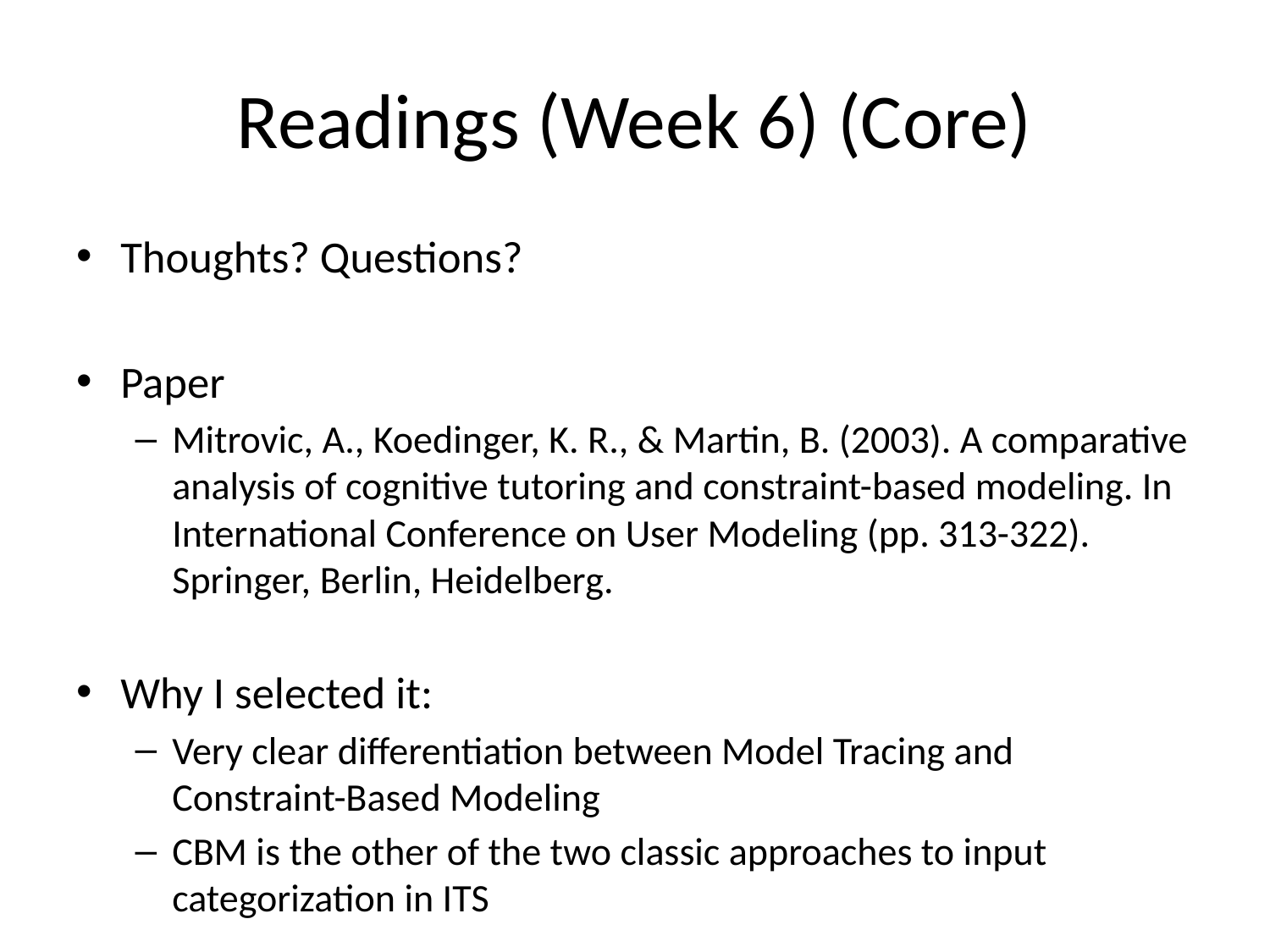

# Readings (Week 6) (Core)
Thoughts? Questions?

Paper
Mitrovic, A., Koedinger, K. R., & Martin, B. (2003). A comparative analysis of cognitive tutoring and constraint-based modeling. In International Conference on User Modeling (pp. 313-322). Springer, Berlin, Heidelberg.

Why I selected it:
Very clear differentiation between Model Tracing and Constraint-Based Modeling
CBM is the other of the two classic approaches to input categorization in ITS